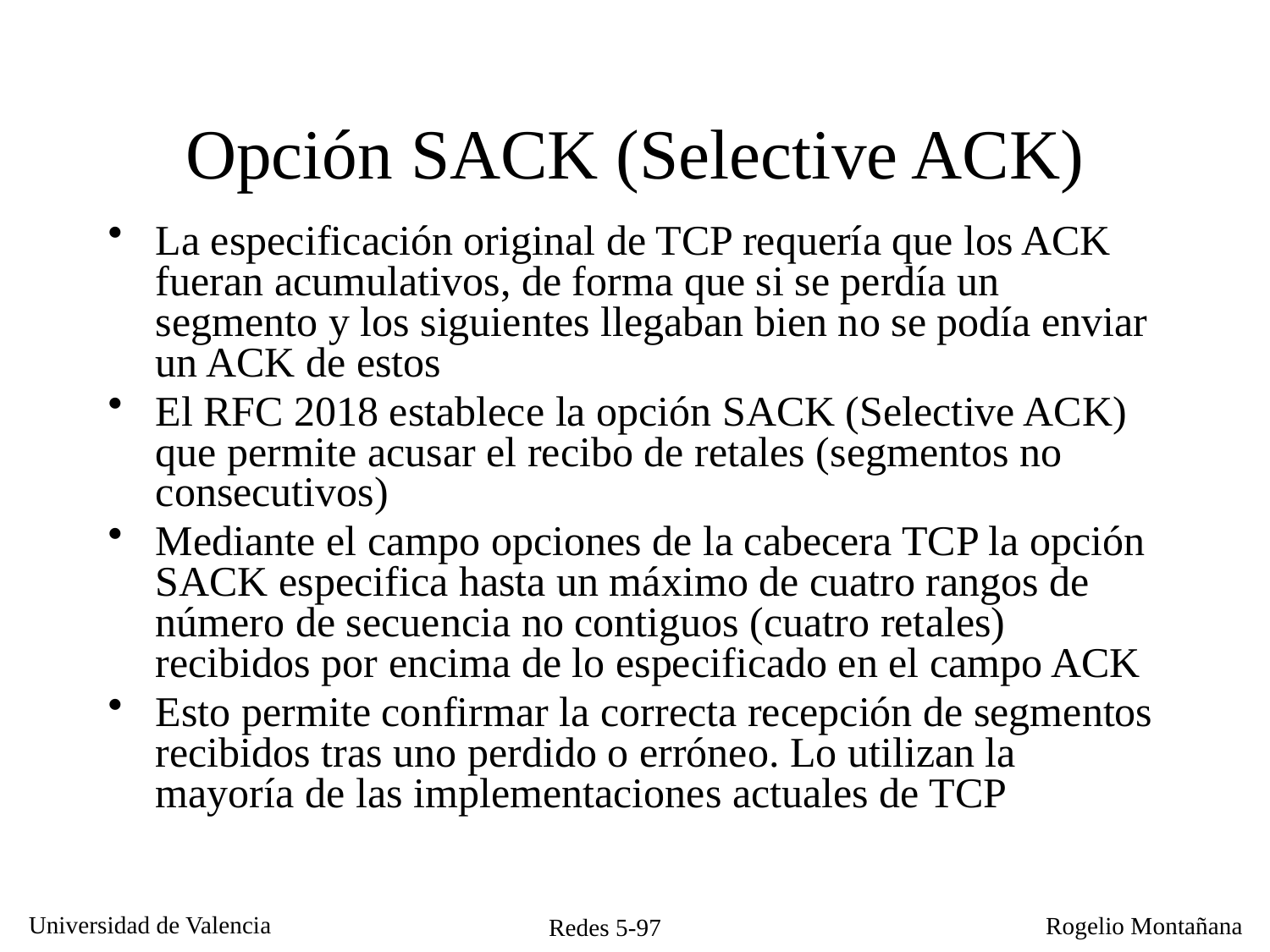

# Opción SACK (Selective ACK)
La especificación original de TCP requería que los ACK fueran acumulativos, de forma que si se perdía un segmento y los siguientes llegaban bien no se podía enviar un ACK de estos
El RFC 2018 establece la opción SACK (Selective ACK) que permite acusar el recibo de retales (segmentos no consecutivos)
Mediante el campo opciones de la cabecera TCP la opción SACK especifica hasta un máximo de cuatro rangos de número de secuencia no contiguos (cuatro retales) recibidos por encima de lo especificado en el campo ACK
Esto permite confirmar la correcta recepción de segmentos recibidos tras uno perdido o erróneo. Lo utilizan la mayoría de las implementaciones actuales de TCP